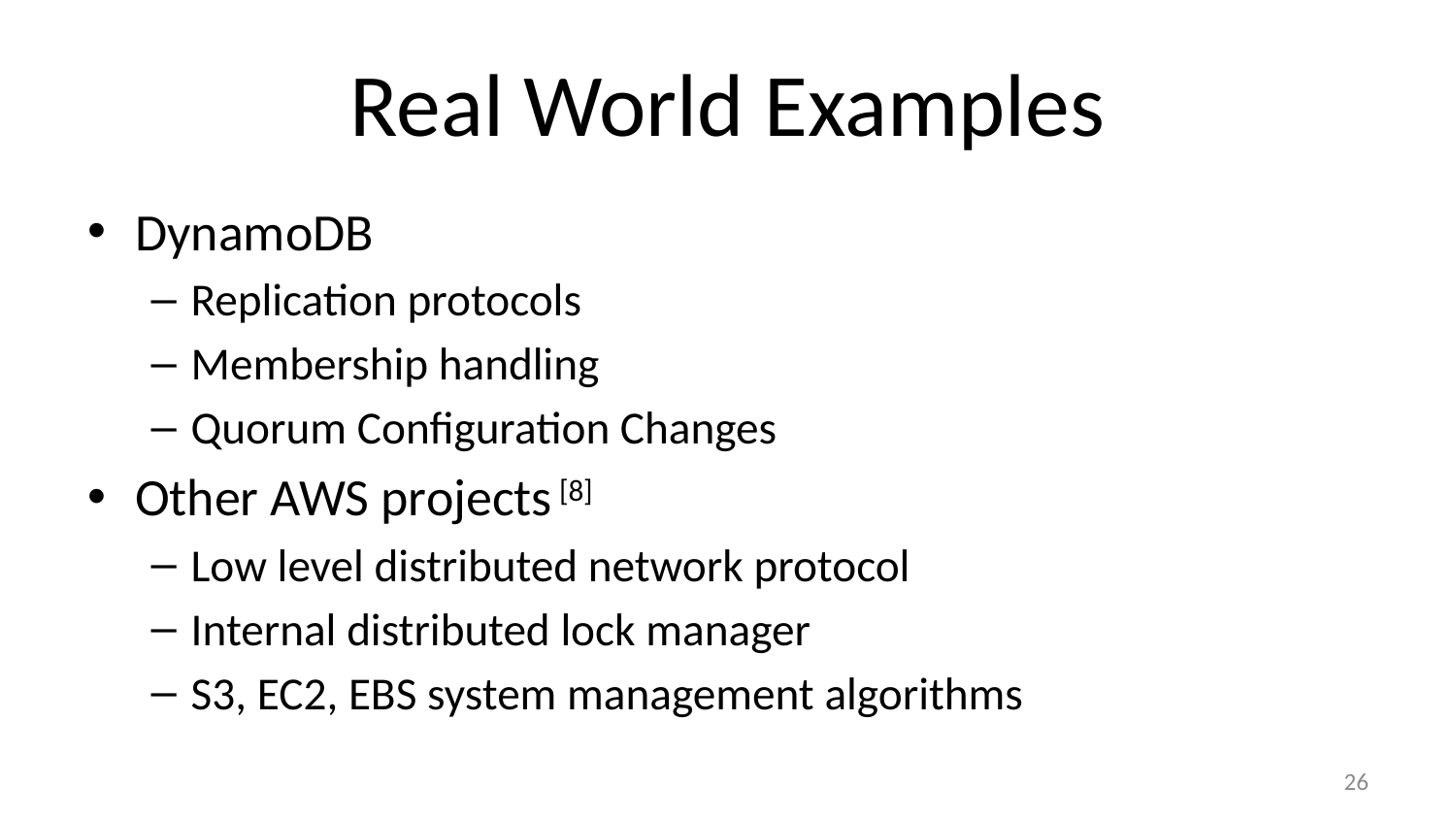

# Real World Examples
DynamoDB
Replication protocols
Membership handling
Quorum Configuration Changes
Other AWS projects [8]
Low level distributed network protocol
Internal distributed lock manager
S3, EC2, EBS system management algorithms

26